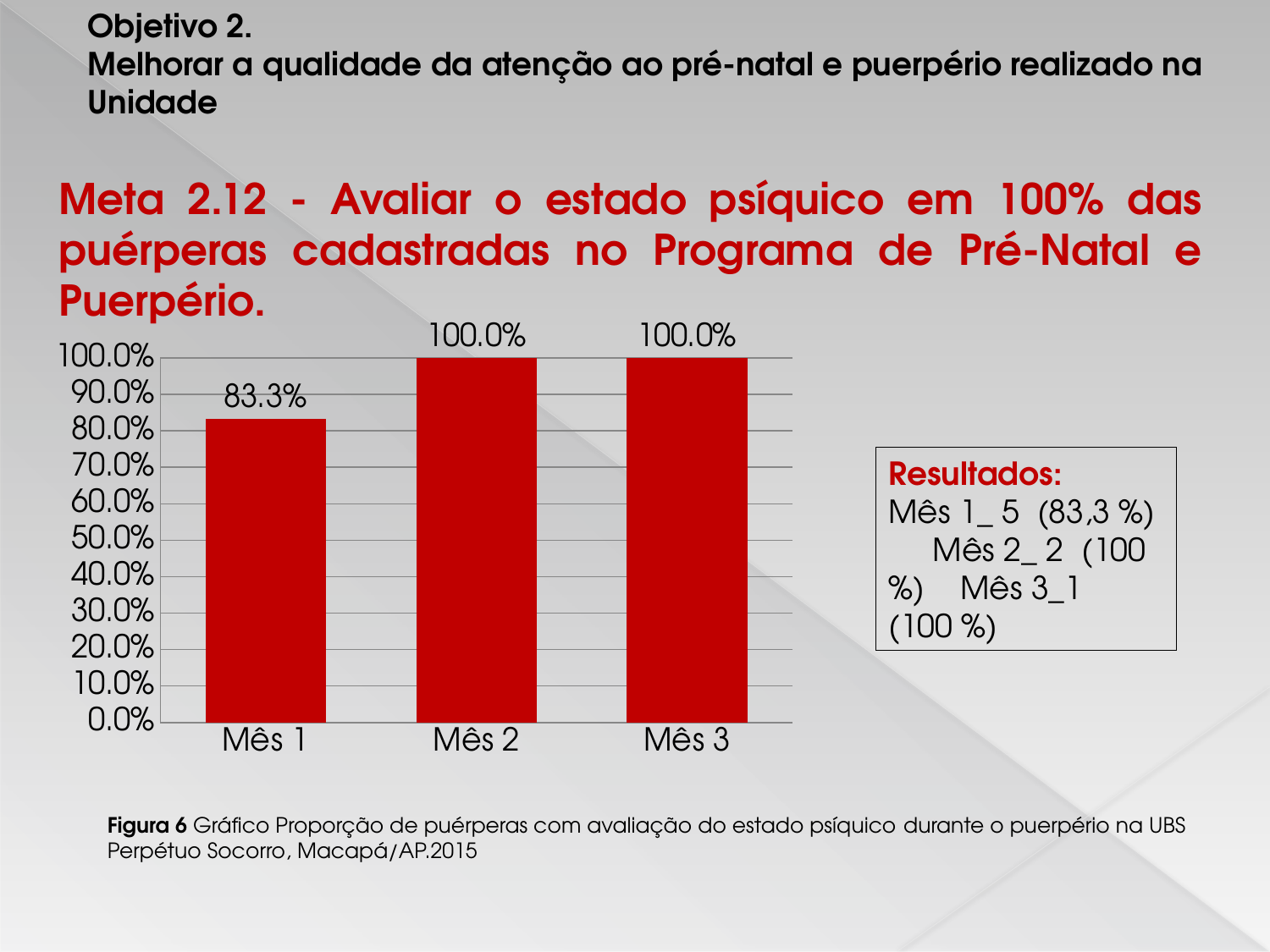

Objetivo 2.
Melhorar a qualidade da atenção ao pré-natal e puerpério realizado na Unidade
Meta 2.12 - Avaliar o estado psíquico em 100% das puérperas cadastradas no Programa de Pré-Natal e Puerpério.

### Chart

| Category | Proporção de puérperas com avaliação do estado psíquico. |
|---|---|
| Mês 1 | 0.8333333333333337 |
| Mês 2 | 1.0 |
| Mês 3 | 1.0 |
Resultados:
Mês 1_ 5  (83,3 %)      Mês 2_ 2  (100 %)    Mês 3_1   (100 %)
Figura 6 Gráfico Proporção de puérperas com avaliação do estado psíquico durante o puerpério na UBS Perpétuo Socorro, Macapá/AP.2015